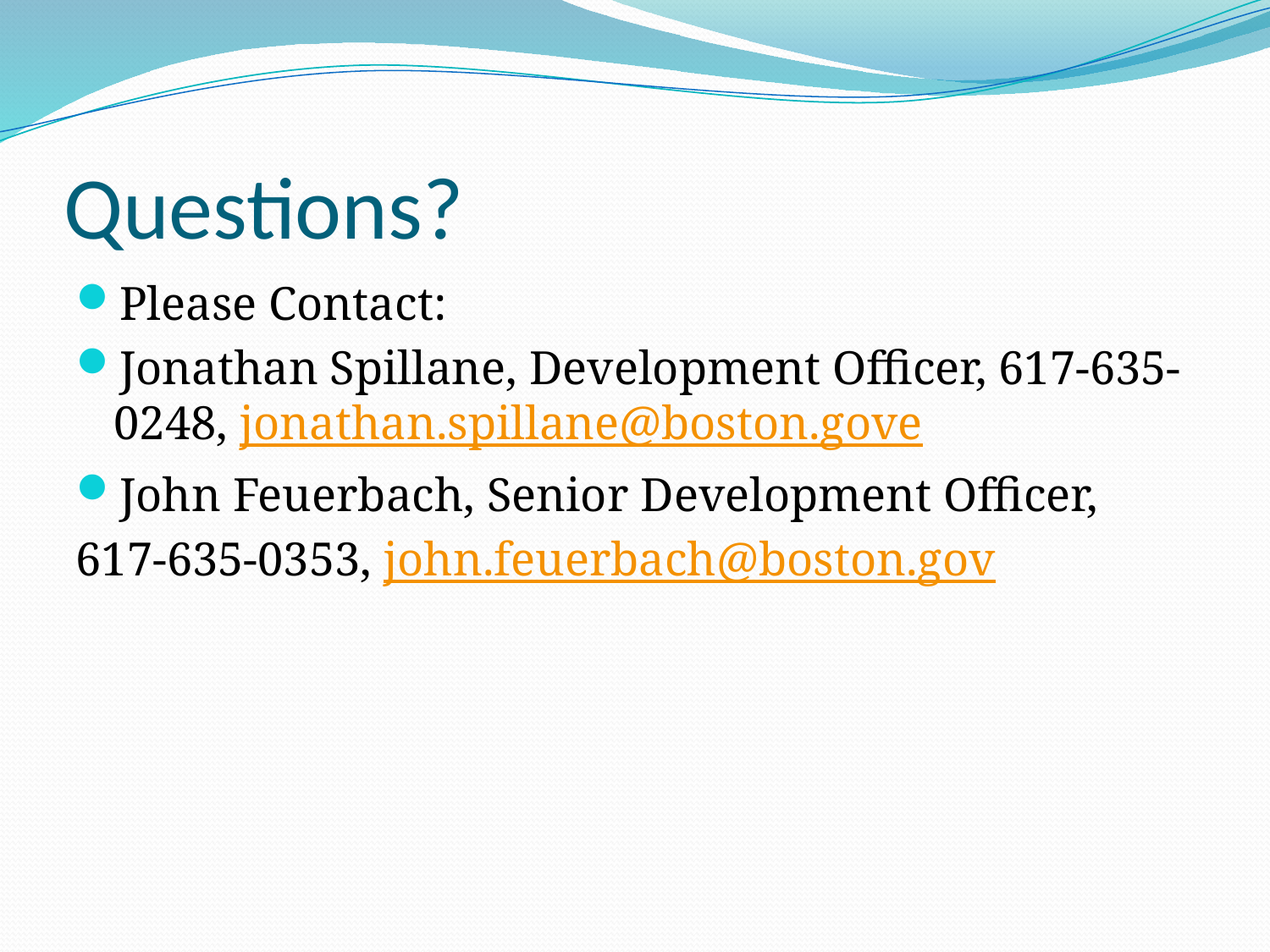

# Questions?
Please Contact:
Jonathan Spillane, Development Officer, 617-635-0248, jonathan.spillane@boston.gove
John Feuerbach, Senior Development Officer,
617-635-0353, john.feuerbach@boston.gov